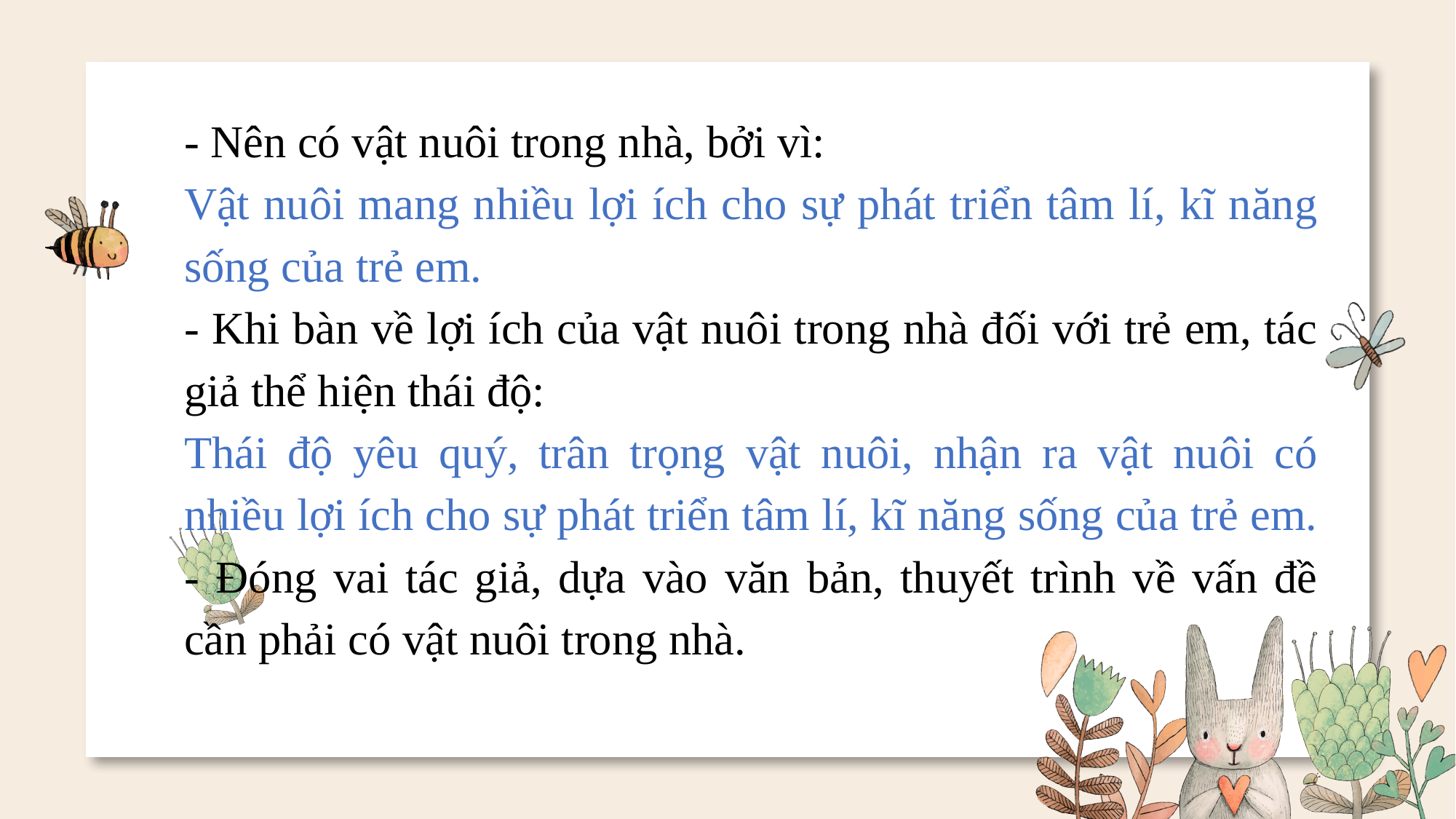

- Nên có vật nuôi trong nhà, bởi vì:
Vật nuôi mang nhiều lợi ích cho sự phát triển tâm lí, kĩ năng sống của trẻ em.
- Khi bàn về lợi ích của vật nuôi trong nhà đối với trẻ em, tác giả thể hiện thái độ:
Thái độ yêu quý, trân trọng vật nuôi, nhận ra vật nuôi có nhiều lợi ích cho sự phát triển tâm lí, kĩ năng sống của trẻ em.
- Đóng vai tác giả, dựa vào văn bản, thuyết trình về vấn đề cần phải có vật nuôi trong nhà.